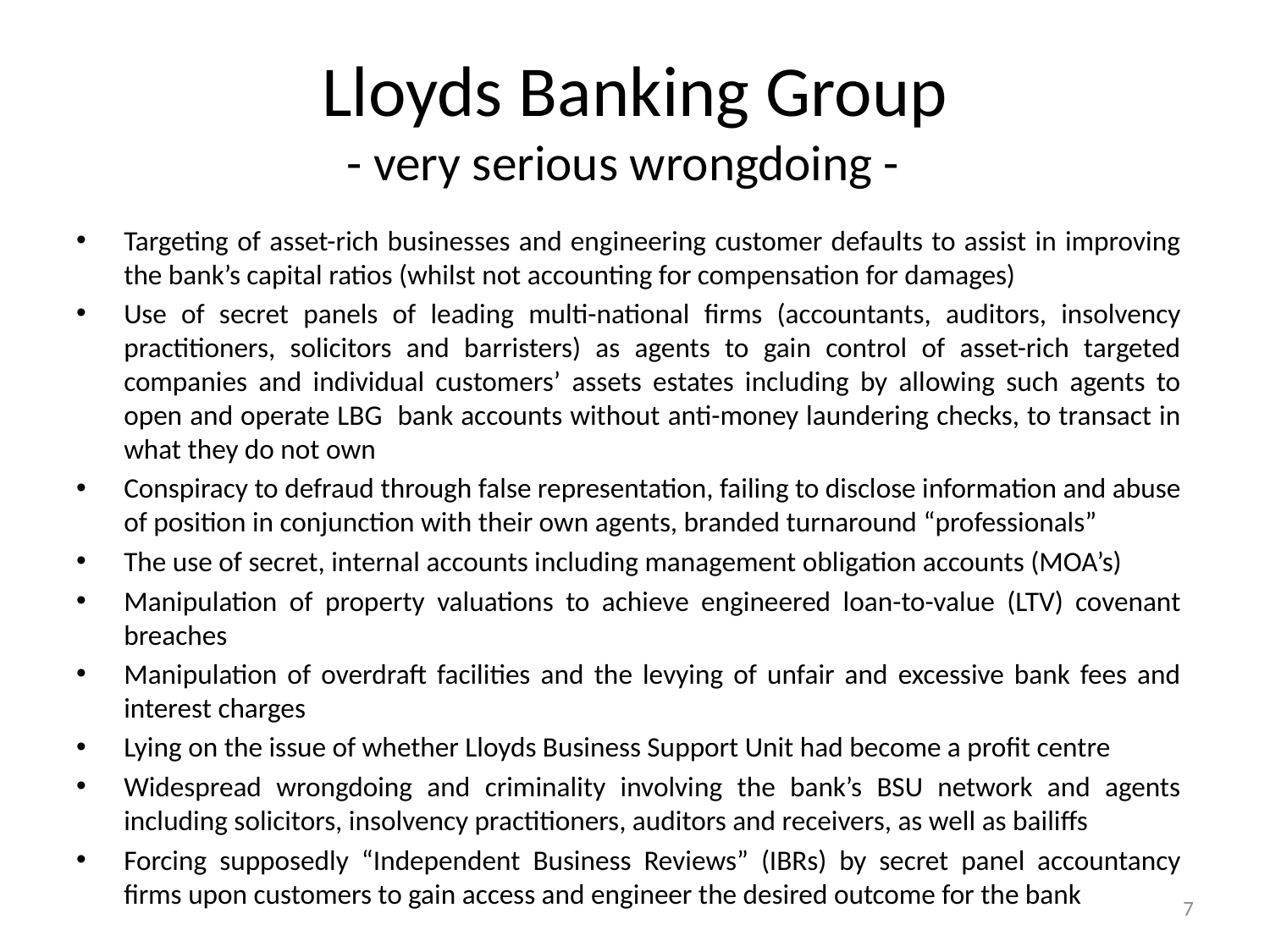

# Lloyds Banking Group - very serious wrongdoing -

Targeting of asset-rich businesses and engineering customer defaults to assist in improving the bank’s capital ratios (whilst not accounting for compensation for damages)
Use of secret panels of leading multi-national firms (accountants, auditors, insolvency practitioners, solicitors and barristers) as agents to gain control of asset-rich targeted companies and individual customers’ assets estates including by allowing such agents to open and operate LBG  bank accounts without anti-money laundering checks, to transact in what they do not own
Conspiracy to defraud through false representation, failing to disclose information and abuse of position in conjunction with their own agents, branded turnaround “professionals”
The use of secret, internal accounts including management obligation accounts (MOA’s)
Manipulation of property valuations to achieve engineered loan-to-value (LTV) covenant breaches
Manipulation of overdraft facilities and the levying of unfair and excessive bank fees and interest charges
Lying on the issue of whether Lloyds Business Support Unit had become a profit centre
Widespread wrongdoing and criminality involving the bank’s BSU network and agents including solicitors, insolvency practitioners, auditors and receivers, as well as bailiffs
Forcing supposedly “Independent Business Reviews” (IBRs) by secret panel accountancy firms upon customers to gain access and engineer the desired outcome for the bank

7